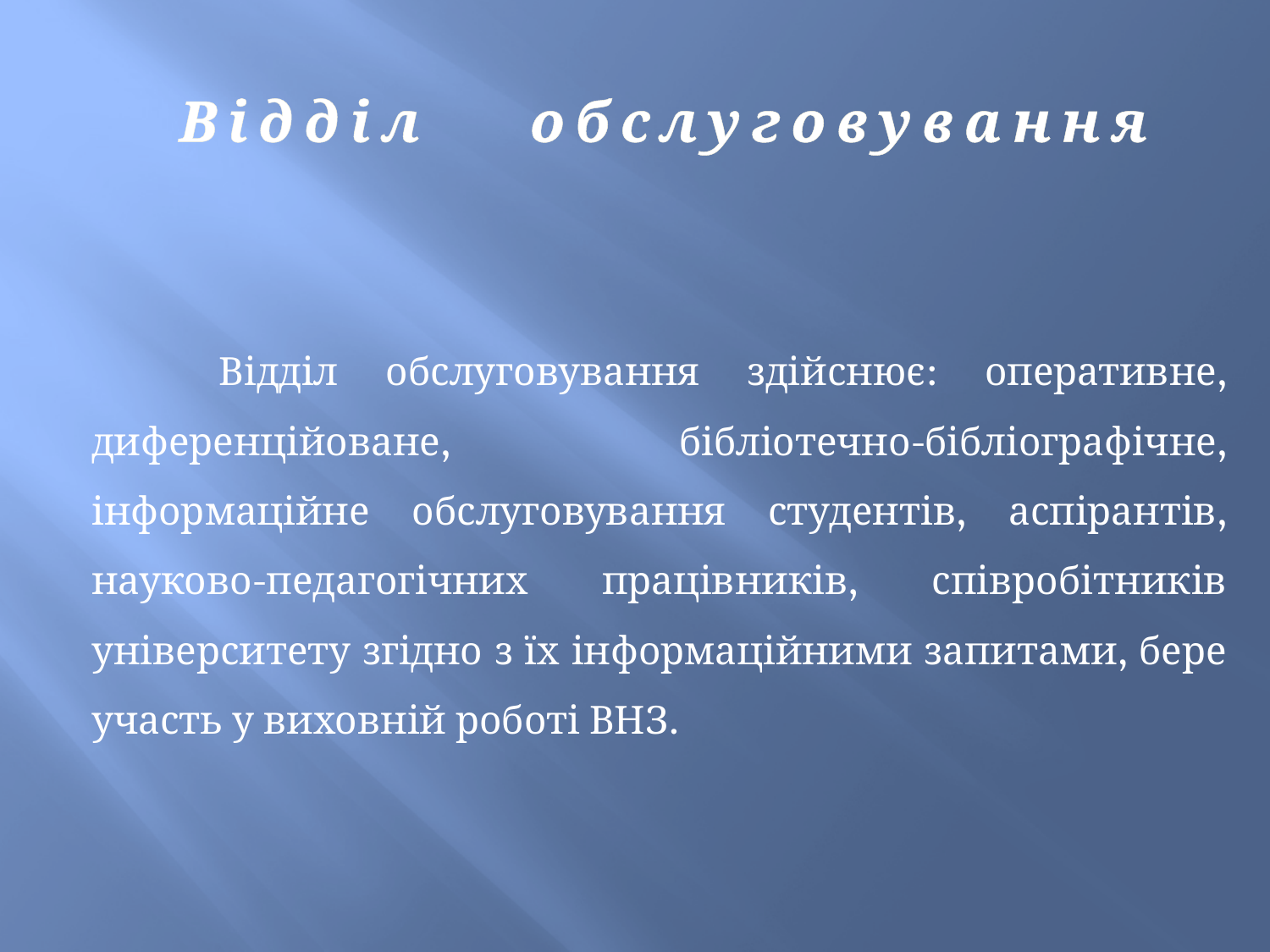

Відділ    обслуговування
	Відділ обслуговування здійснює: оперативне, диференційоване, бібліотечно-бібліографічне, інформаційне обслуговування студентів, аспірантів, науково-педагогічних працівників, співробітників університету згідно з їх інформаційними запитами, бере участь у виховній роботі ВНЗ.